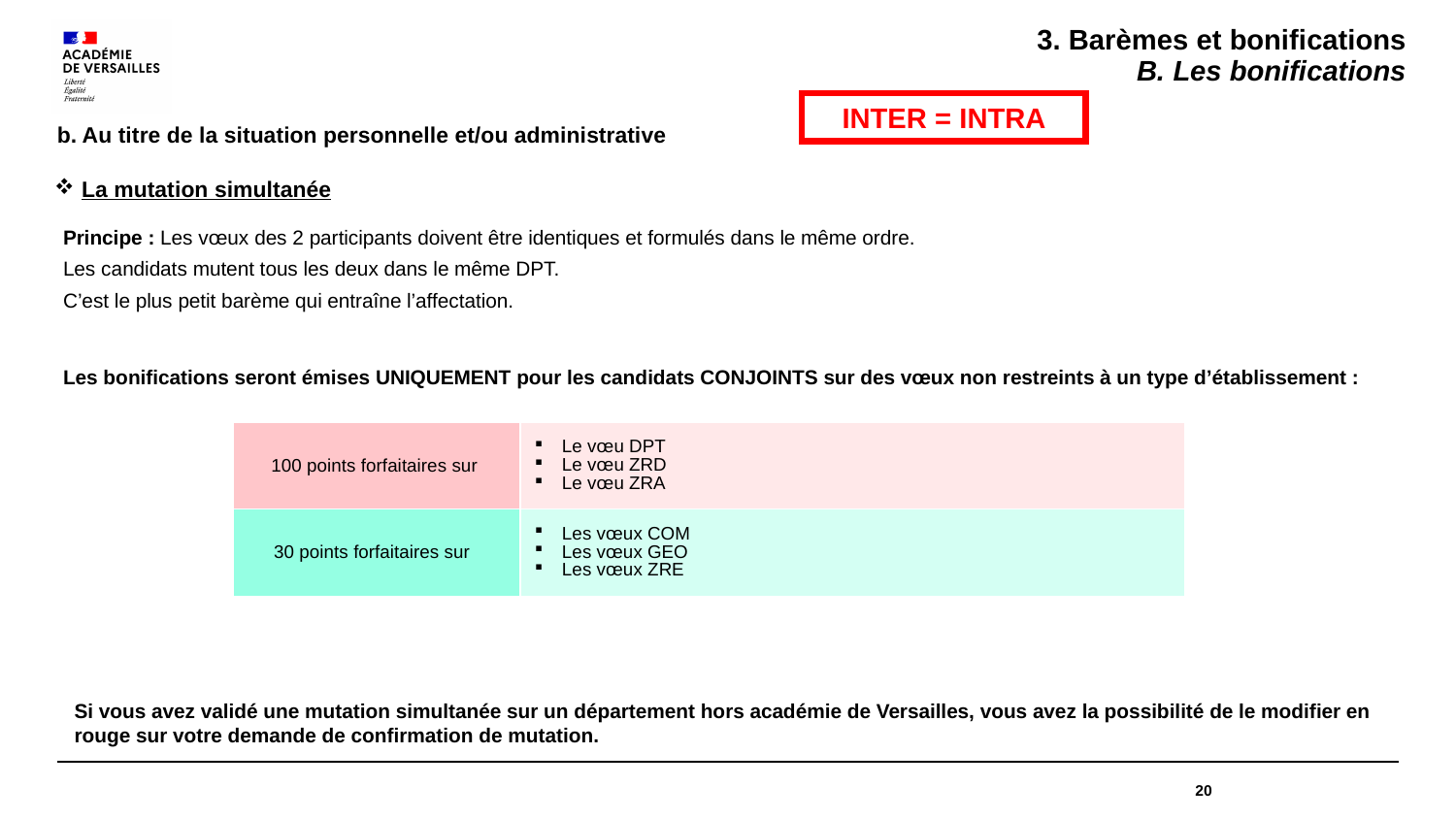

3. Barèmes et bonifications
B. Les bonifications
INTER = INTRA
# b. Au titre de la situation personnelle et/ou administrative
La mutation simultanée
Principe : Les vœux des 2 participants doivent être identiques et formulés dans le même ordre.
Les candidats mutent tous les deux dans le même DPT.
C’est le plus petit barème qui entraîne l’affectation.

Les bonifications seront émises UNIQUEMENT pour les candidats CONJOINTS sur des vœux non restreints à un type d’établissement :
| 100 points forfaitaires sur | Le vœu DPT Le vœu ZRD Le vœu ZRA |
| --- | --- |
| 30 points forfaitaires sur | Les vœux COM Les vœux GEO Les vœux ZRE |
Si vous avez validé une mutation simultanée sur un département hors académie de Versailles, vous avez la possibilité de le modifier en rouge sur votre demande de confirmation de mutation.
20